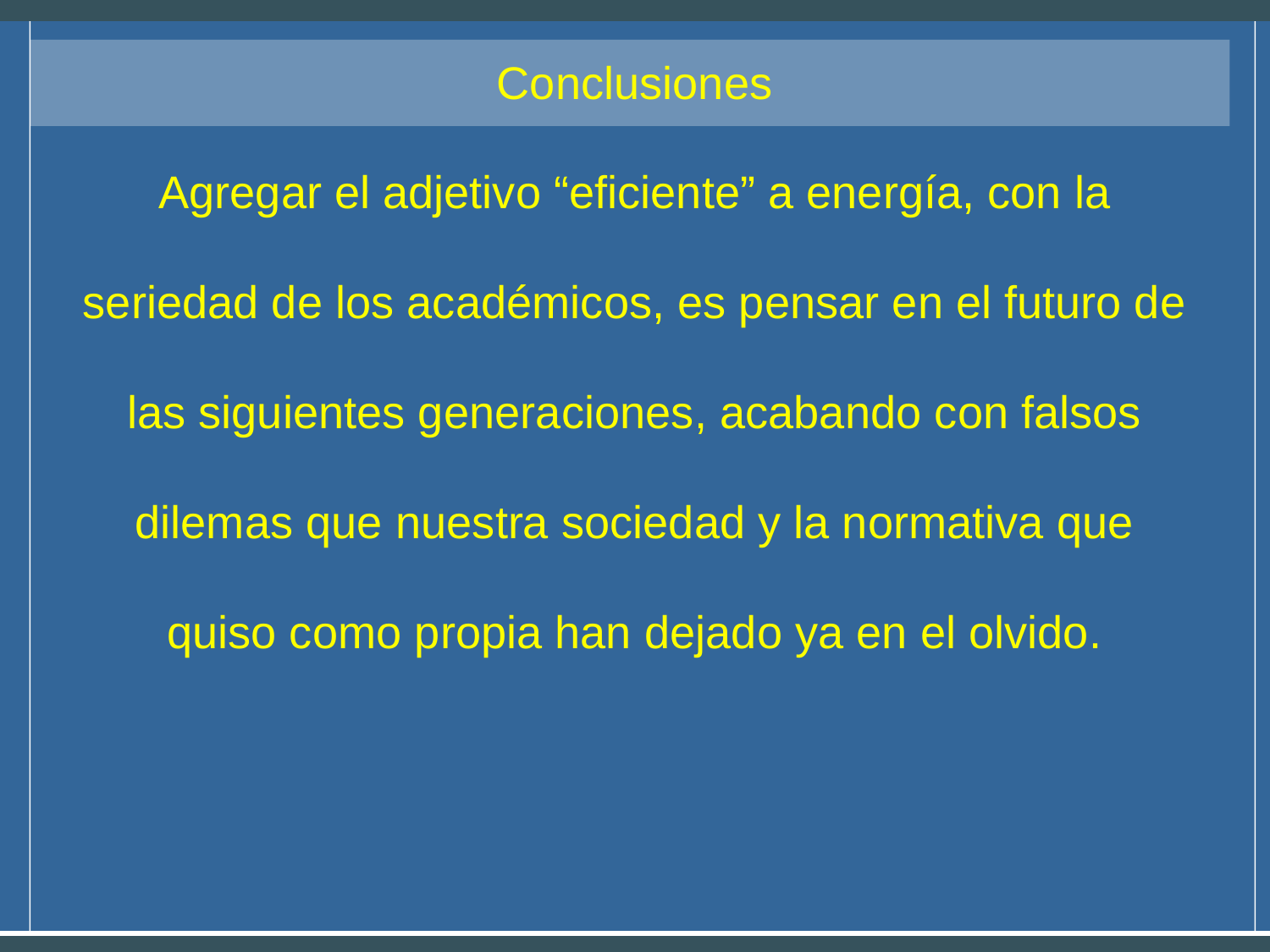

# Conclusiones

Agregar el adjetivo “eficiente” a energía, con la seriedad de los académicos, es pensar en el futuro de las siguientes generaciones, acabando con falsos dilemas que nuestra sociedad y la normativa que quiso como propia han dejado ya en el olvido.